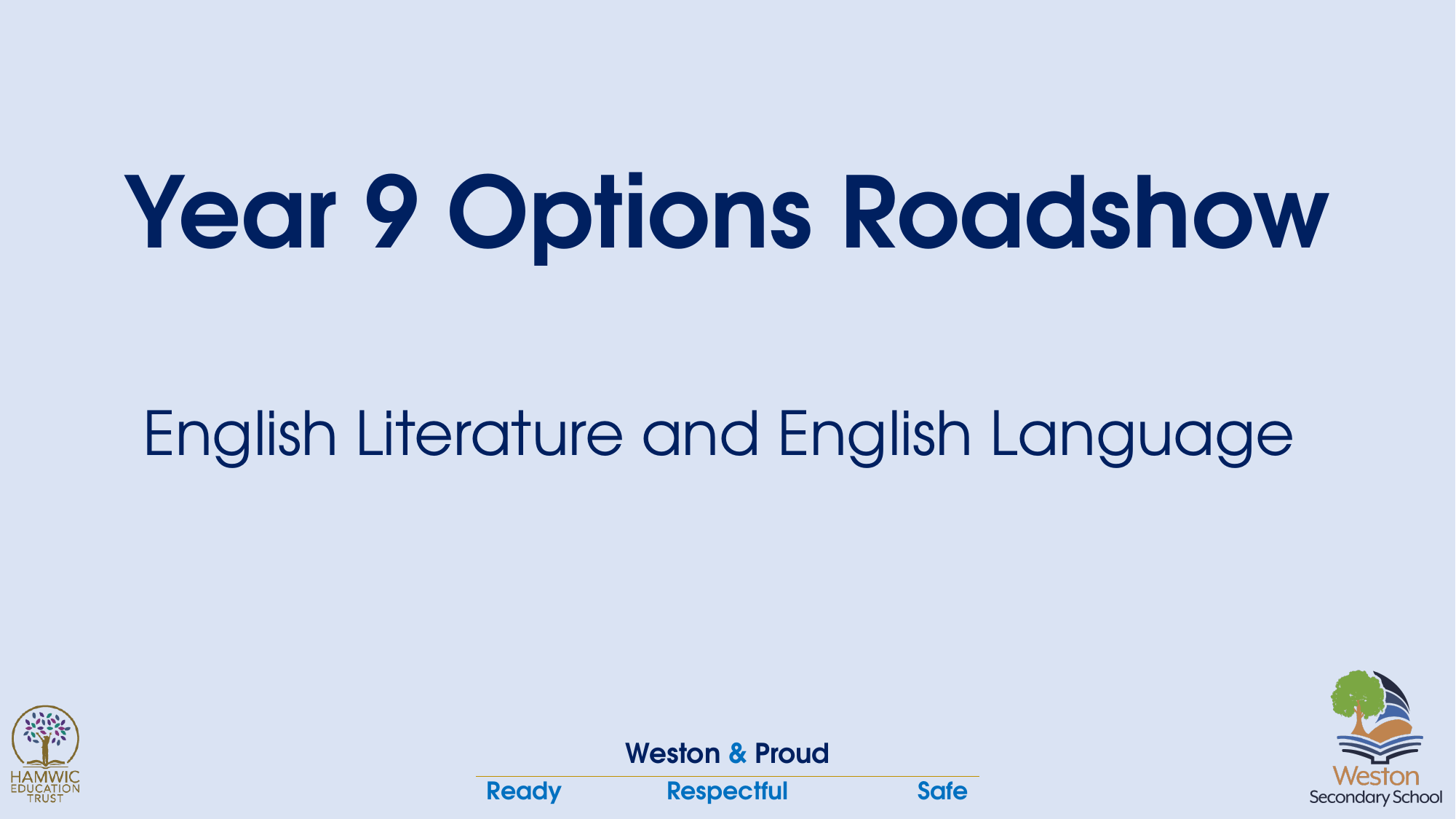

# Year 9 Options Roadshow
English Literature and English Language